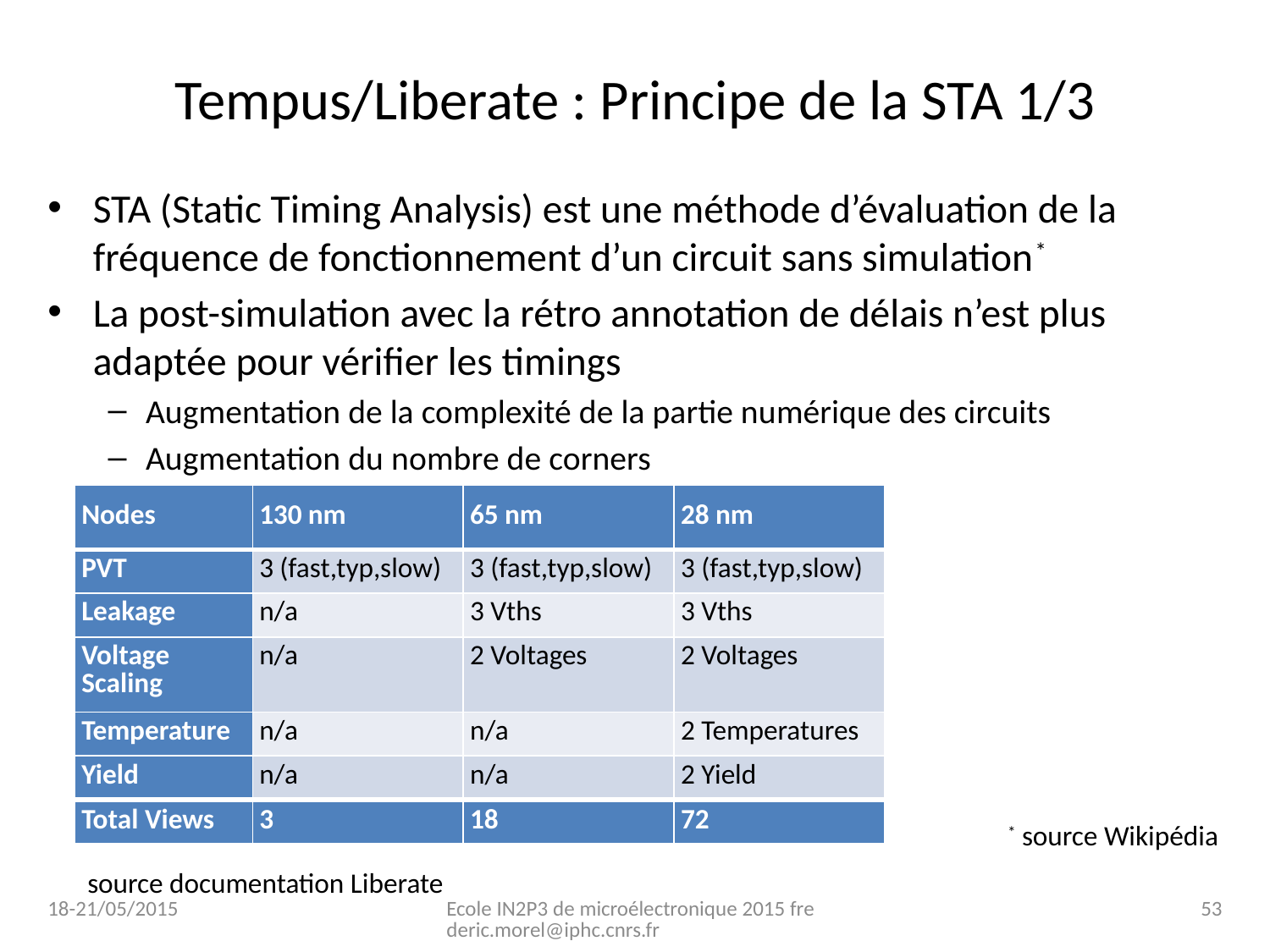

# Tempus/Liberate : Principe de la STA 1/3
STA (Static Timing Analysis) est une méthode d’évaluation de la fréquence de fonctionnement d’un circuit sans simulation*
La post-simulation avec la rétro annotation de délais n’est plus adaptée pour vérifier les timings
Augmentation de la complexité de la partie numérique des circuits
Augmentation du nombre de corners
| Nodes | 130 nm | 65 nm | 28 nm |
| --- | --- | --- | --- |
| PVT | 3 (fast,typ,slow) | 3 (fast,typ,slow) | 3 (fast,typ,slow) |
| Leakage | n/a | 3 Vths | 3 Vths |
| Voltage Scaling | n/a | 2 Voltages | 2 Voltages |
| Temperature | n/a | n/a | 2 Temperatures |
| Yield | n/a | n/a | 2 Yield |
| Total Views | 3 | 18 | 72 |
* source Wikipédia
source documentation Liberate
18-21/05/2015
Ecole IN2P3 de microélectronique 2015 frederic.morel@iphc.cnrs.fr
53